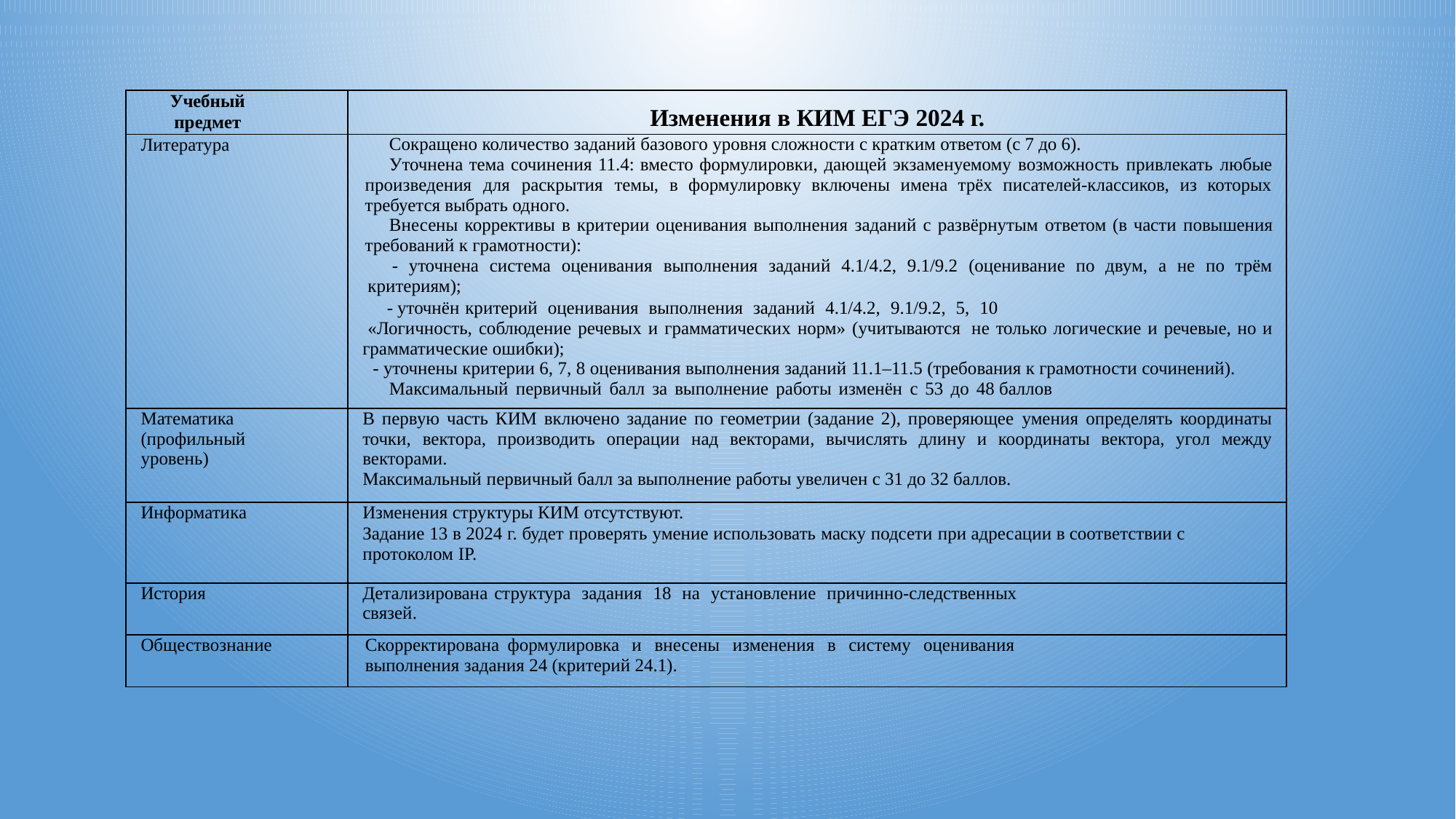

| Учебный предмет | Изменения в КИМ ЕГЭ 2024 г. |
| --- | --- |
| Литература | Сокращено количество заданий базового уровня сложности с кратким ответом (с 7 до 6). Уточнена тема сочинения 11.4: вместо формулировки, дающей экзаменуемому возможность привлекать любые произведения для раскрытия темы, в формулировку включены имена трёх писателей-классиков, из которых требуется выбрать одного. Внесены коррективы в критерии оценивания выполнения заданий с развёрнутым ответом (в части повышения требований к грамотности): - уточнена система оценивания выполнения заданий 4.1/4.2, 9.1/9.2 (оценивание по двум, а не по трём критериям); - уточнён критерий оценивания выполнения заданий 4.1/4.2, 9.1/9.2, 5, 10 «Логичность, соблюдение речевых и грамматических норм» (учитываются не только логические и речевые, но и грамматические ошибки); - уточнены критерии 6, 7, 8 оценивания выполнения заданий 11.1–11.5 (требования к грамотности сочинений). Максимальный первичный балл за выполнение работы изменён с 53 до 48 баллов |
| Математика (профильный уровень) | В первую часть КИМ включено задание по геометрии (задание 2), проверяющее умения определять координаты точки, вектора, производить операции над векторами, вычислять длину и координаты вектора, угол между векторами. Максимальный первичный балл за выполнение работы увеличен с 31 до 32 баллов. |
| Информатика | Изменения структуры КИМ отсутствуют. Задание 13 в 2024 г. будет проверять умение использовать маску подсети при адресации в соответствии с протоколом IP. |
| История | Детализирована структура задания 18 на установление причинно-следственных связей. |
| Обществознание | Скорректирована формулировка и внесены изменения в систему оценивания выполнения задания 24 (критерий 24.1). |